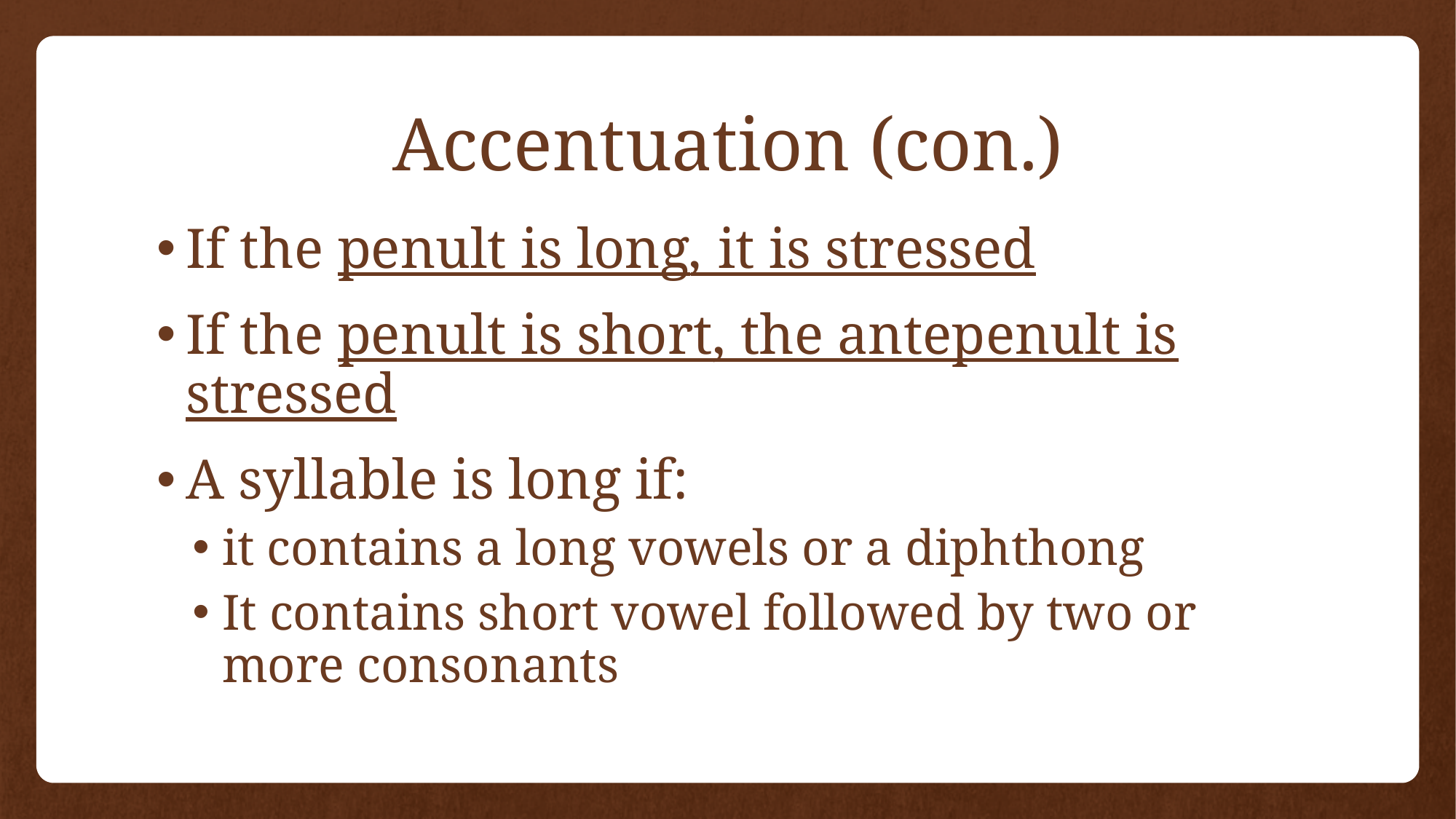

# Accentuation (con.)
If the penult is long, it is stressed
If the penult is short, the antepenult is stressed
A syllable is long if:
it contains a long vowels or a diphthong
It contains short vowel followed by two or more consonants